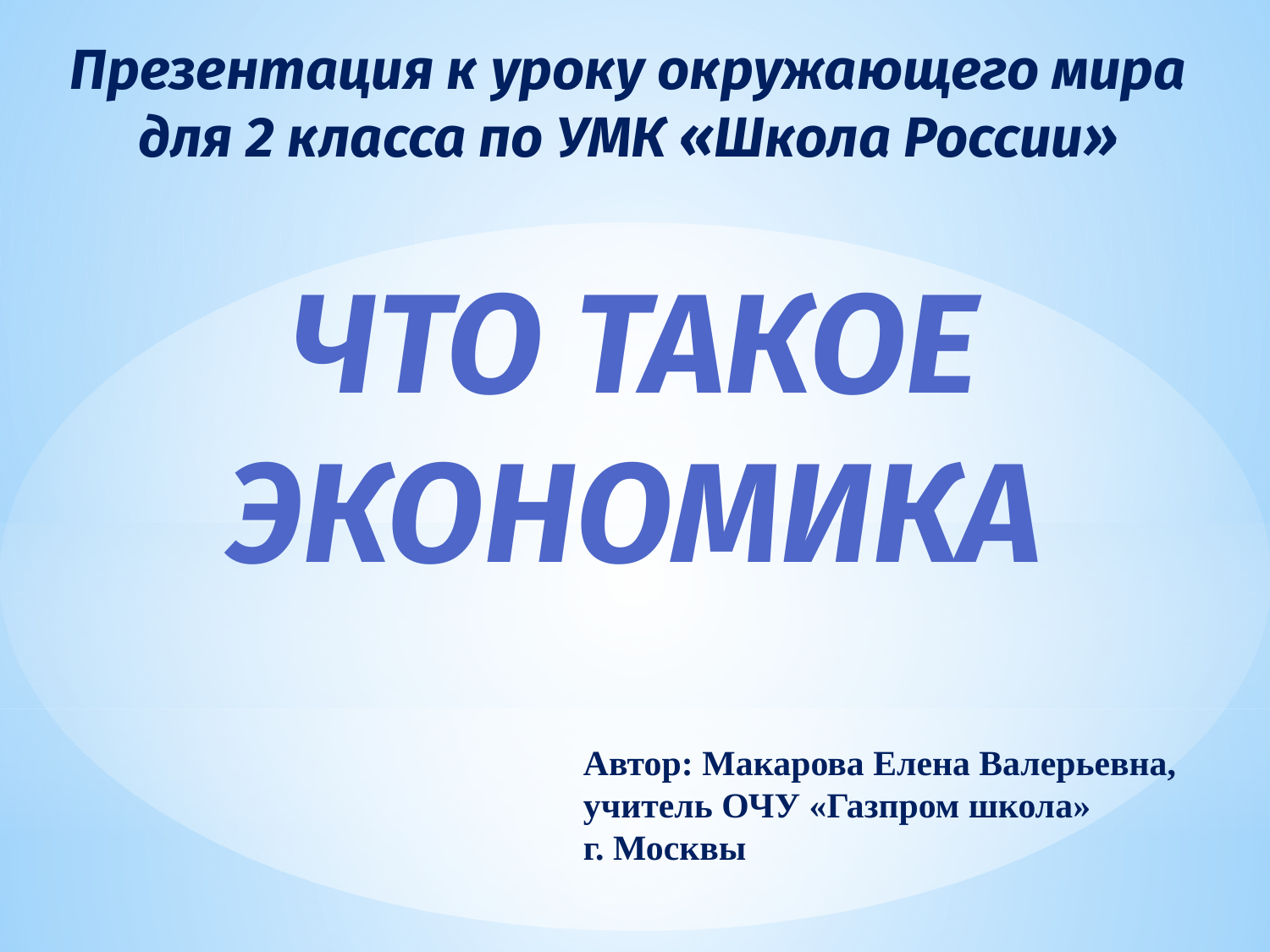

Презентация к уроку окружающего мира
для 2 класса по УМК «Школа России»
Что такое экономика

Автор: Макарова Елена Валерьевна,
учитель ОЧУ «Газпром школа»
г. Москвы